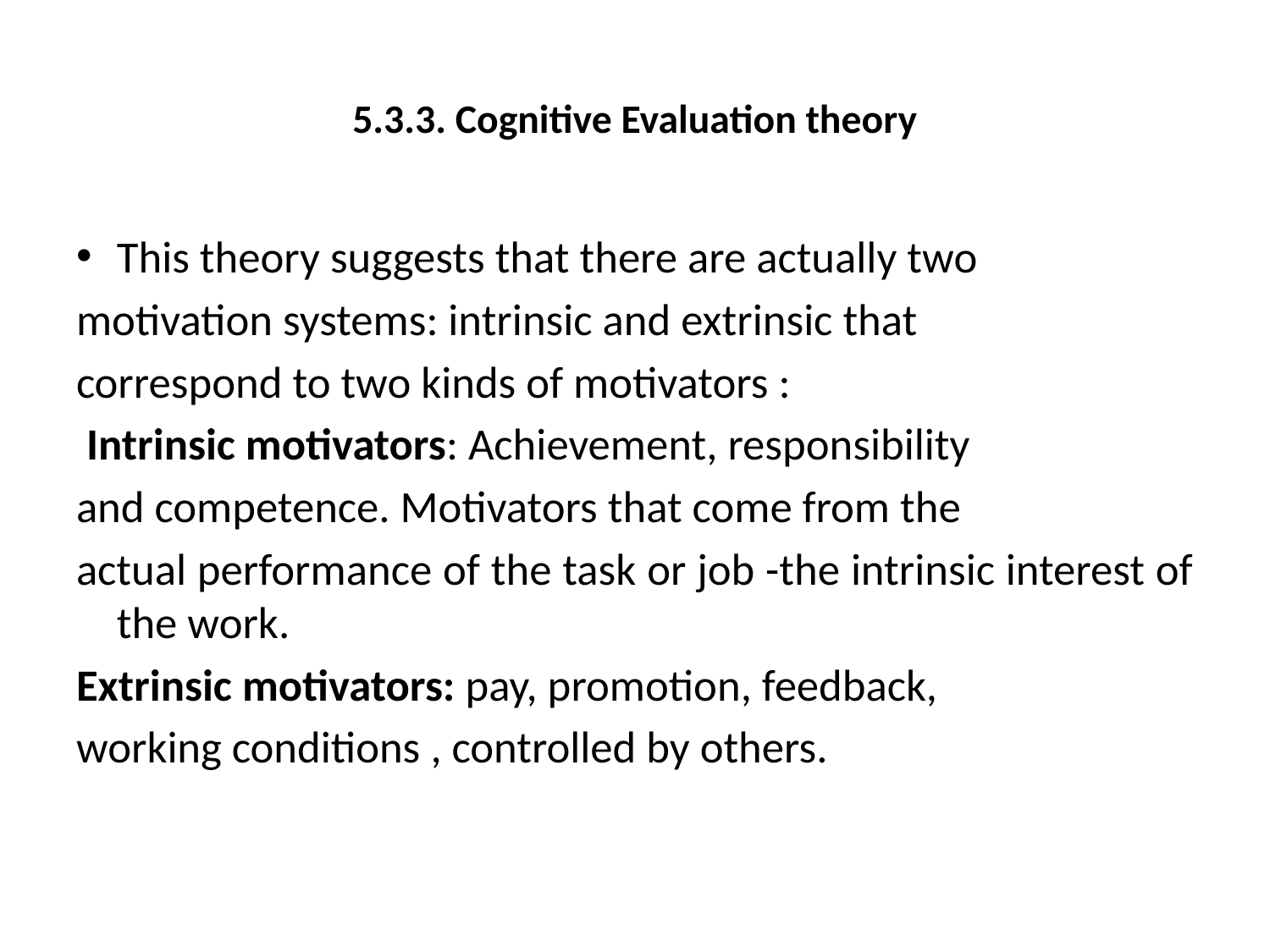

# 5.3.3. Cognitive Evaluation theory
This theory suggests that there are actually two
motivation systems: intrinsic and extrinsic that
correspond to two kinds of motivators :
 Intrinsic motivators: Achievement, responsibility
and competence. Motivators that come from the
actual performance of the task or job -the intrinsic interest of the work.
Extrinsic motivators: pay, promotion, feedback,
working conditions , controlled by others.